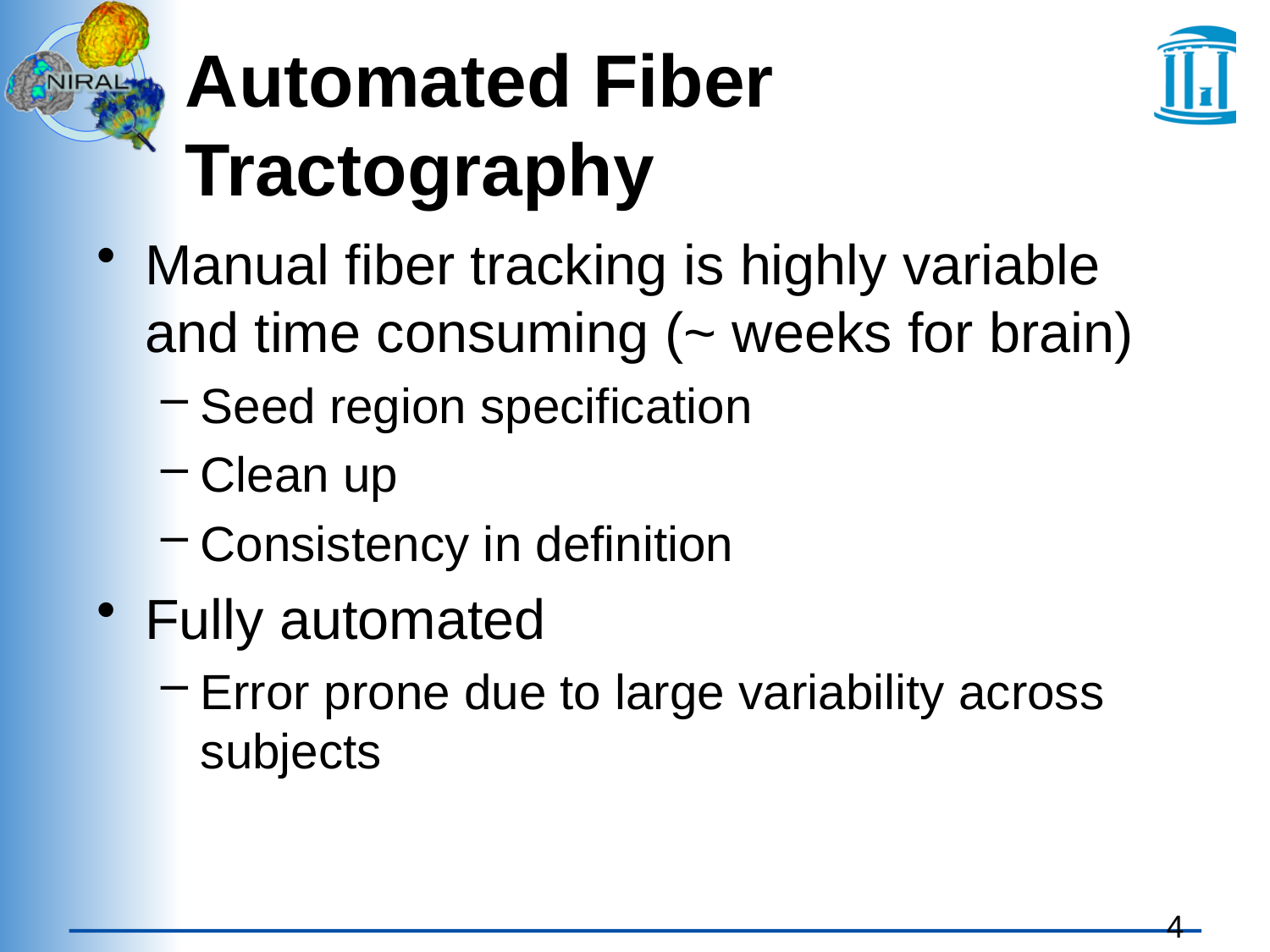

# Automated Fiber Tractography
Manual fiber tracking is highly variable and time consuming (~ weeks for brain)
Seed region specification
Clean up
Consistency in definition
Fully automated
Error prone due to large variability across subjects